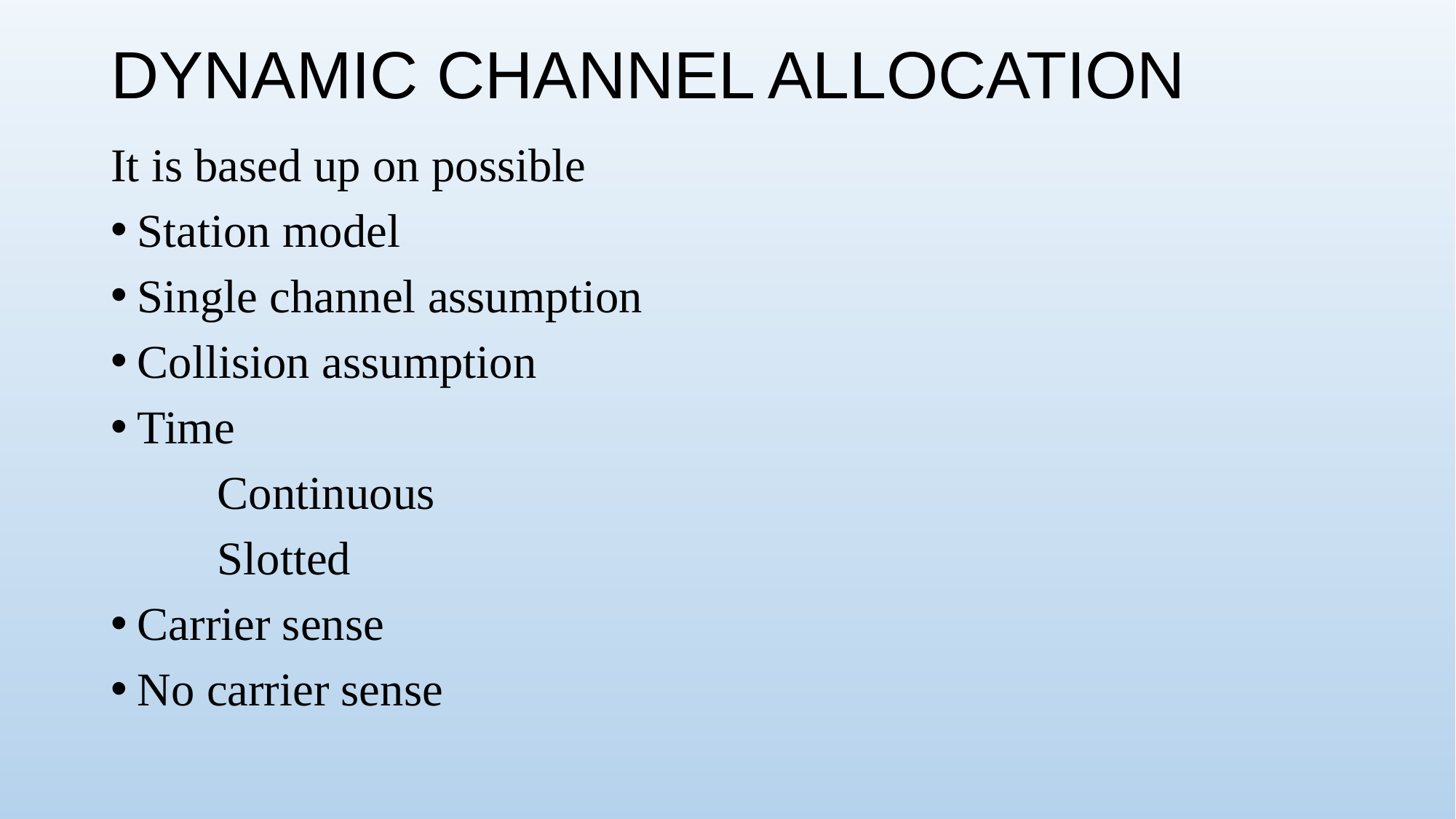

# DYNAMIC CHANNEL ALLOCATION
It is based up on possible
Station model
Single channel assumption
Collision assumption
Time
         Continuous
         Slotted
Carrier sense
No carrier sense